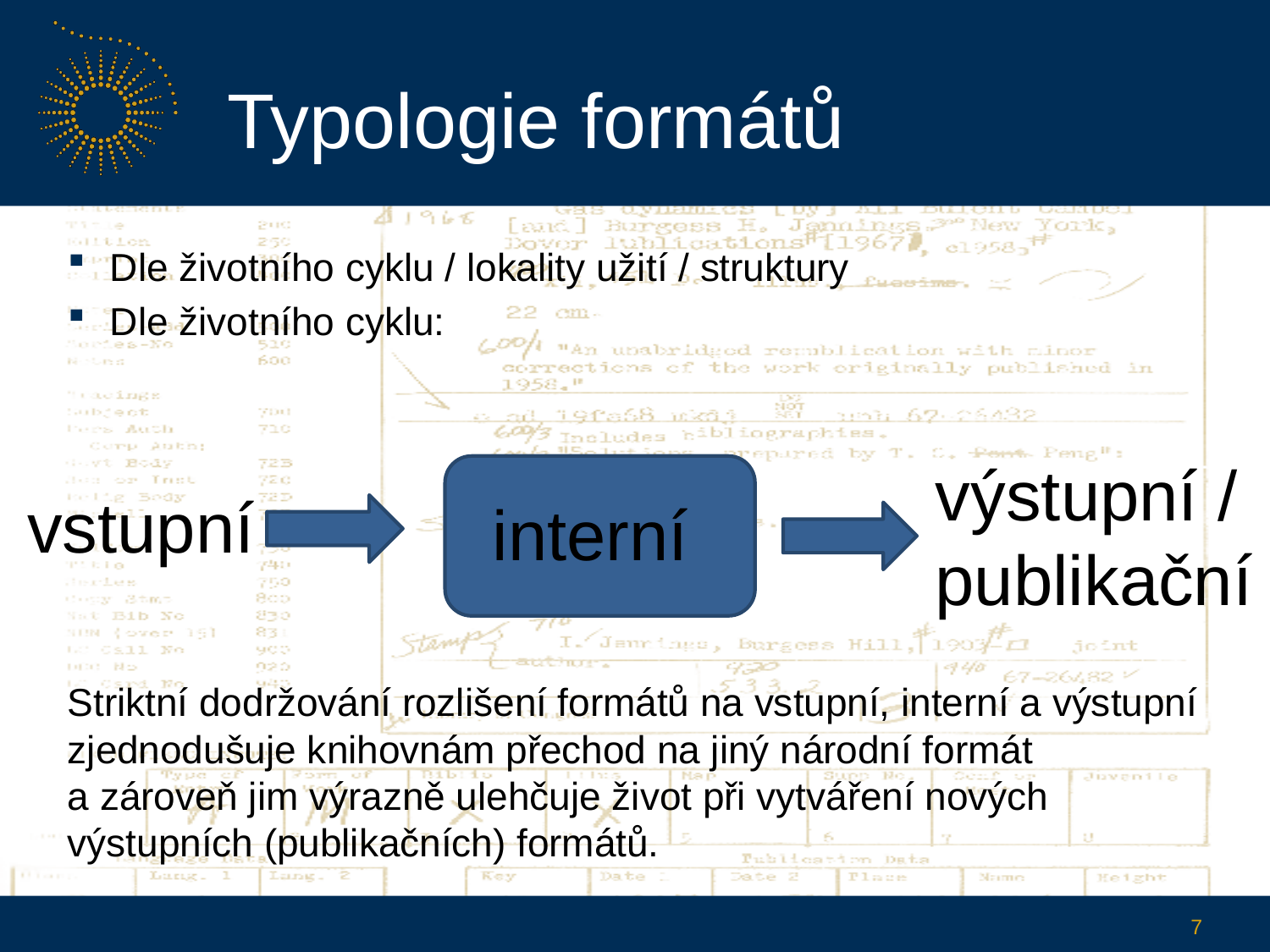

# Typologie formátů
Dle životního cyklu / lokality užití / struktury
Dle životního cyklu:

Striktní dodržování rozlišení formátů na vstupní, interní a výstupní zjednodušuje knihovnám přechod na jiný národní formát a zároveň jim výrazně ulehčuje život při vytváření nových výstupních (publikačních) formátů.
výstupní / publikační

vstupní
interní

7